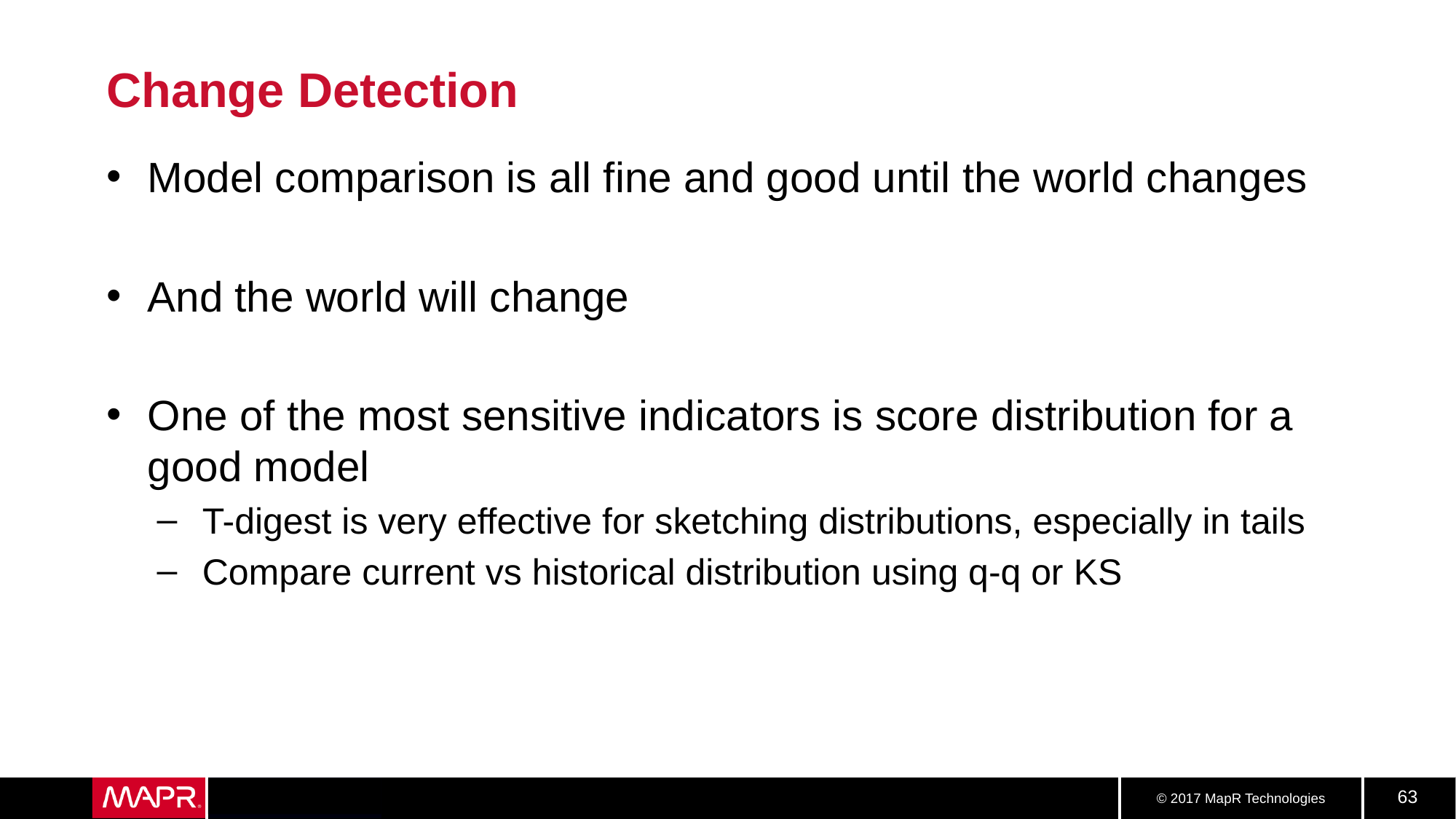

# Change Detection
Model comparison is all fine and good until the world changes

And the world will change

One of the most sensitive indicators is score distribution for a good model
T-digest is very effective for sketching distributions, especially in tails
Compare current vs historical distribution using q-q or KS